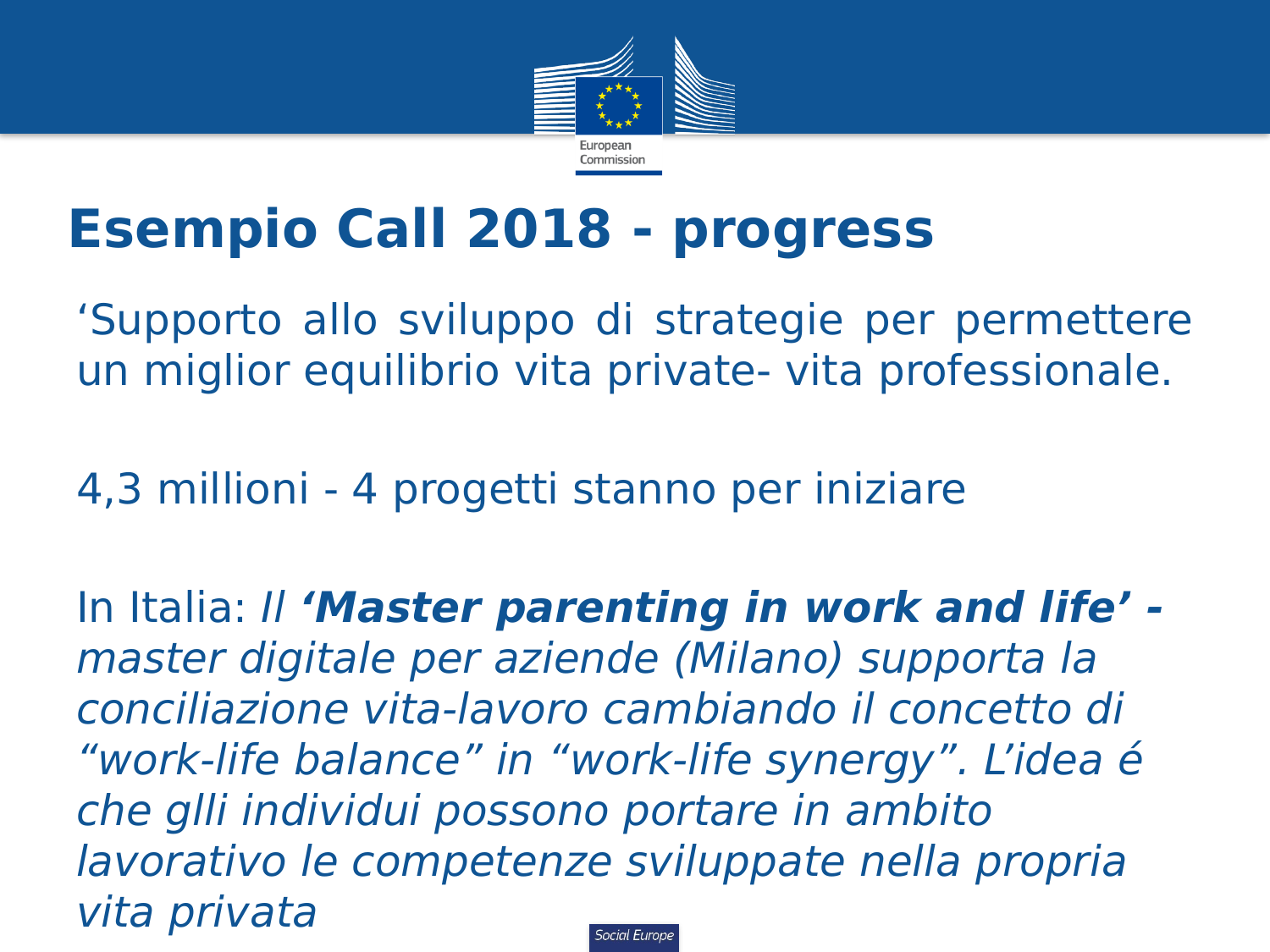

# Esempio Call 2018 - progress
‘Supporto allo sviluppo di strategie per permettere un miglior equilibrio vita private- vita professionale.

4,3 millioni - 4 progetti stanno per iniziare

In Italia: Il ‘Master parenting in work and life’ - master digitale per aziende (Milano) supporta la conciliazione vita-lavoro cambiando il concetto di “work-life balance” in “work-life synergy”. L’idea é che glli individui possono portare in ambito lavorativo le competenze sviluppate nella propria vita privata